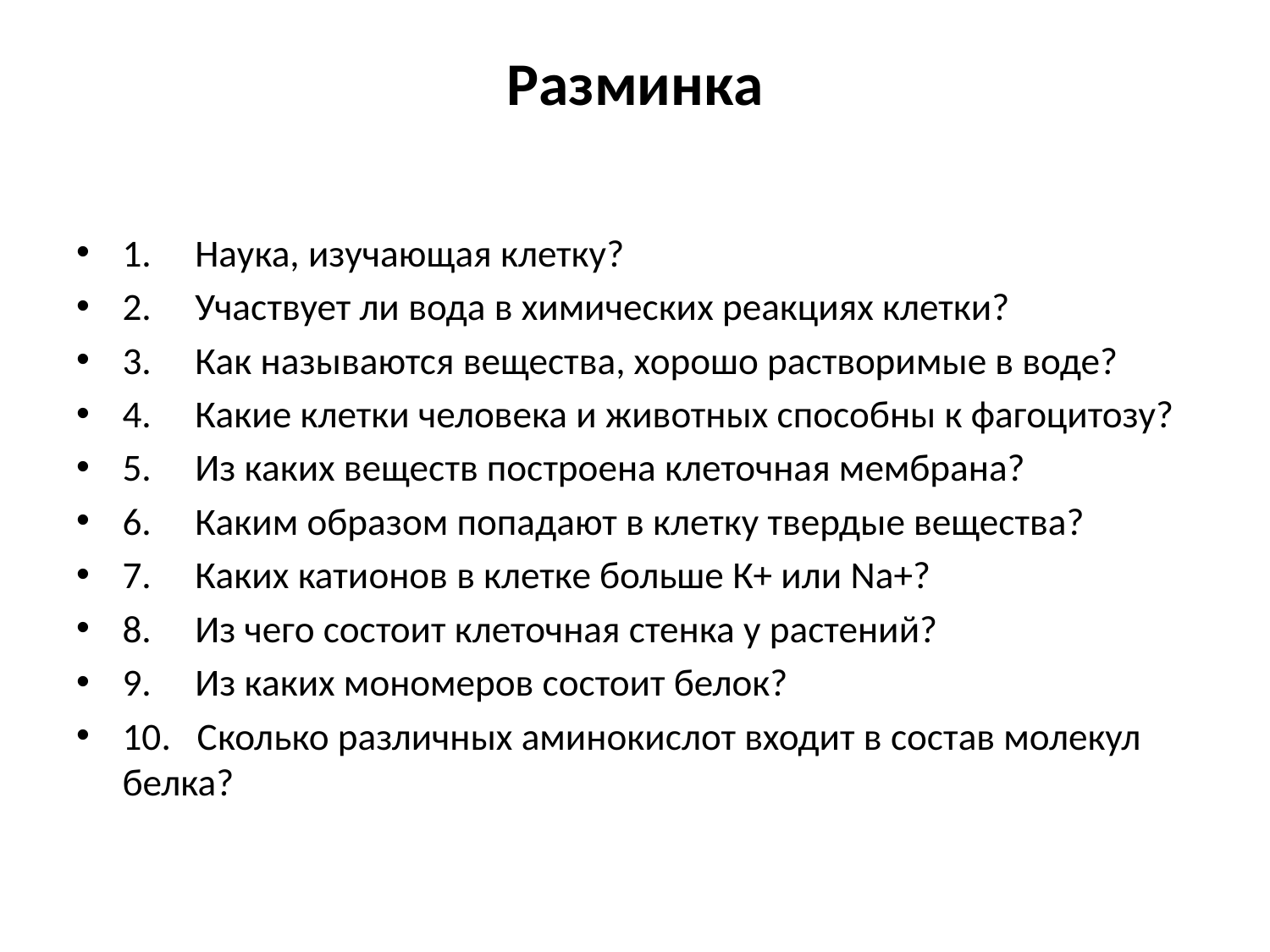

# Разминка
1.     Наука, изучающая клетку?
2.     Участвует ли вода в химических реакциях клетки?
3.     Как называются вещества, хорошо растворимые в воде?
4.     Какие клетки человека и животных способны к фагоцитозу?
5.     Из каких веществ построена клеточная мембрана?
6.     Каким образом попадают в клетку твердые вещества?
7.     Каких катионов в клетке больше К+ или Na+?
8.     Из чего состоит клеточная стенка у растений?
9.     Из каких мономеров состоит белок?
10.   Сколько различных аминокислот входит в состав молекул белка?